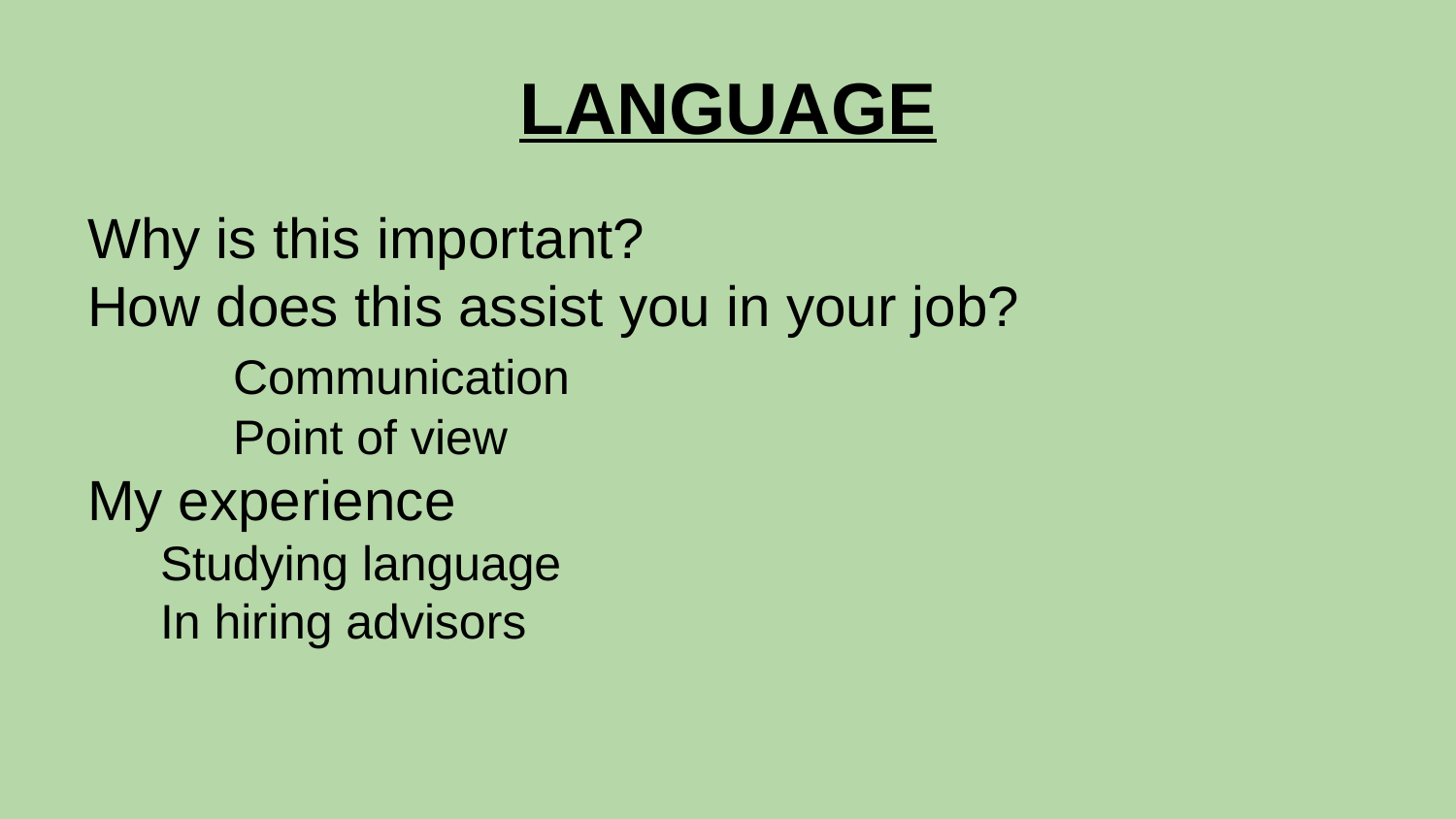

# LANGUAGE
Why is this important?
How does this assist you in your job?
	Communication
	Point of view
My experience
Studying language
In hiring advisors